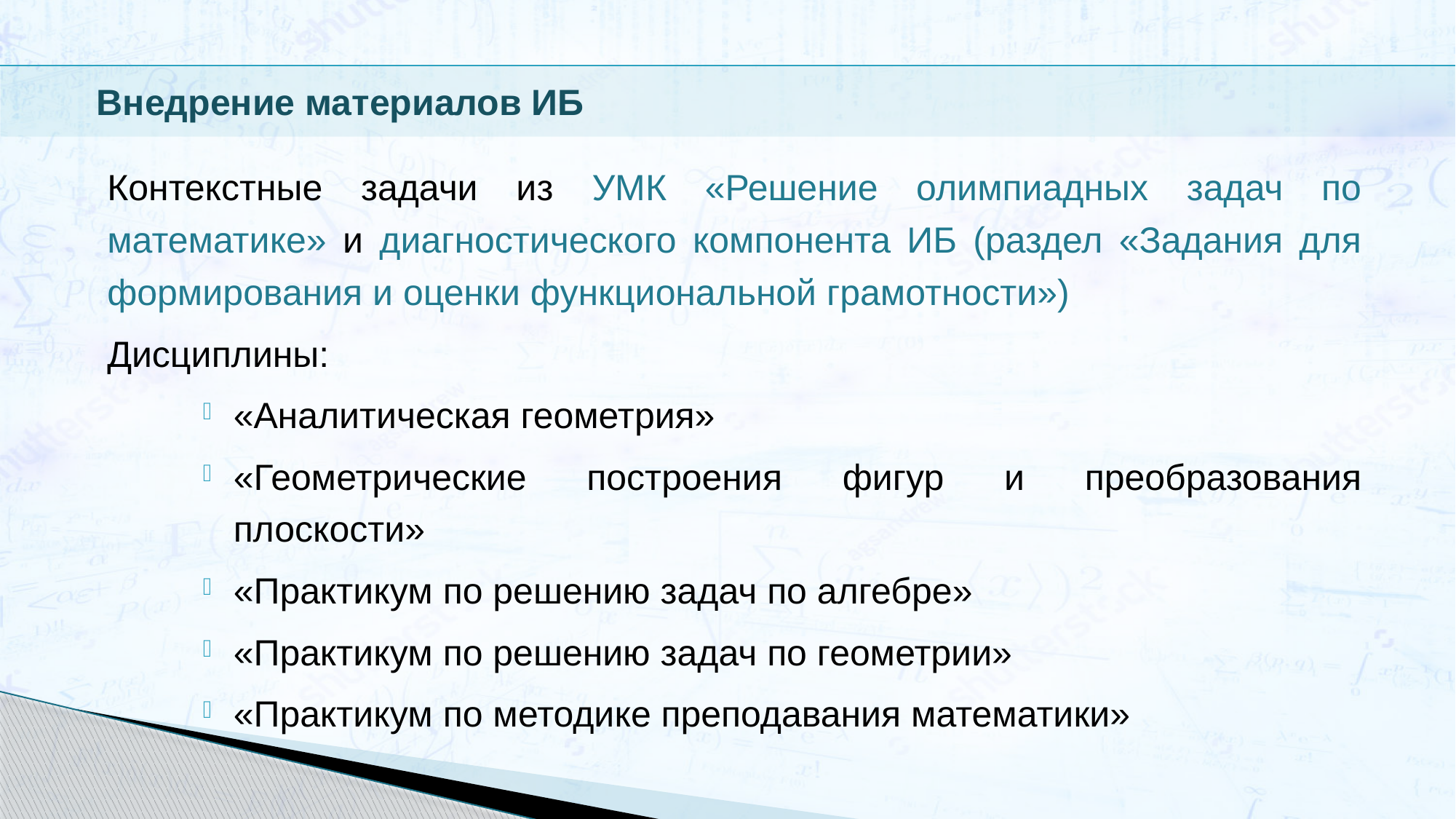

Внедрение материалов ИБ

Контекстные задачи из УМК «Решение олимпиадных задач по математике» и диагностического компонента ИБ (раздел «Задания для формирования и оценки функциональной грамотности»)
Дисциплины:
«Аналитическая геометрия»
«Геометрические построения фигур и преобразования плоскости»
«Практикум по решению задач по алгебре»
«Практикум по решению задач по геометрии»
«Практикум по методике преподавания математики»